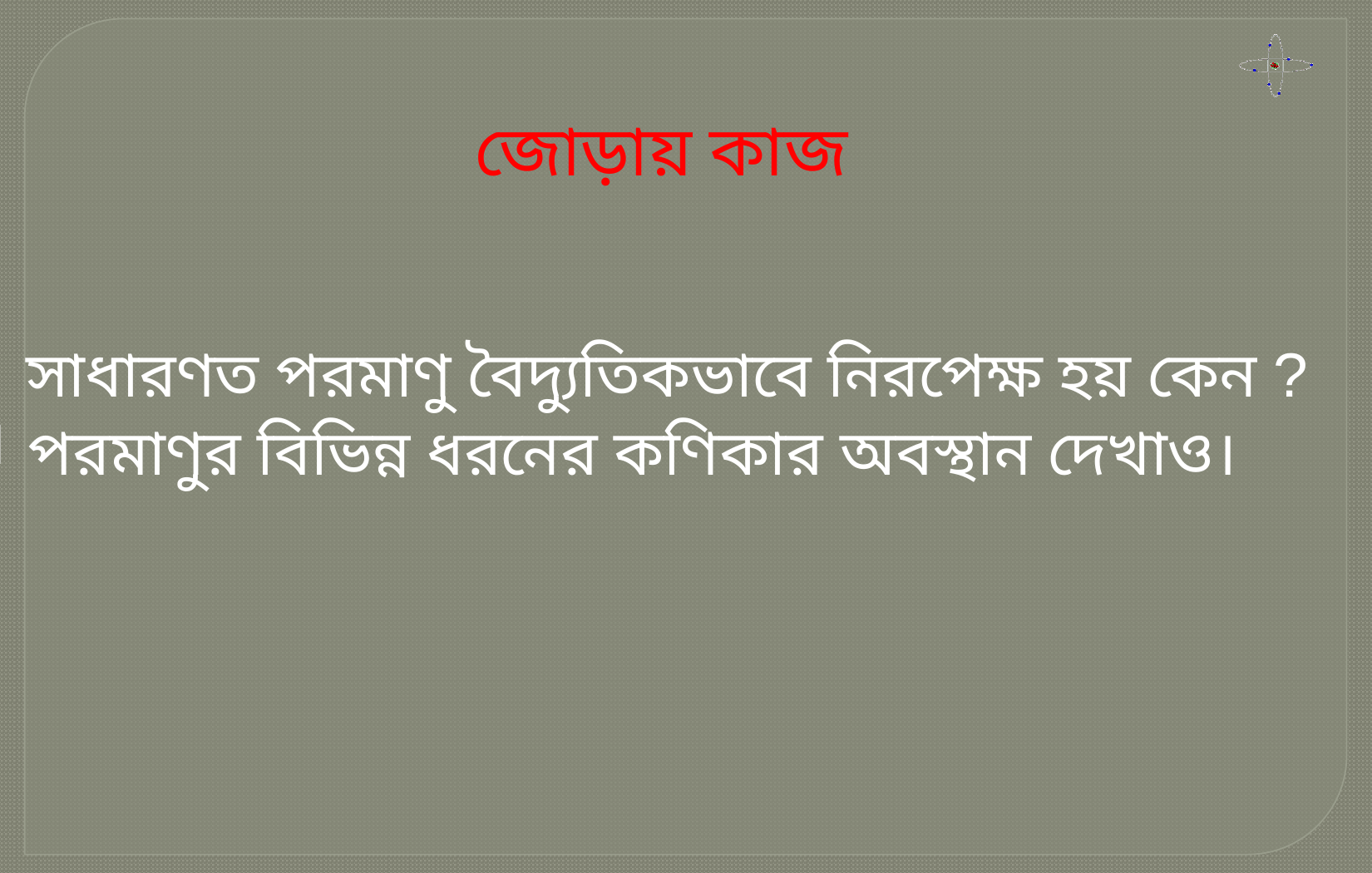

জোড়ায় কাজ
সাধারণত পরমাণু বৈদ্যুতিকভাবে নিরপেক্ষ হয় কেন ?
পরমাণুর বিভিন্ন ধরনের কণিকার অবস্থান দেখাও।